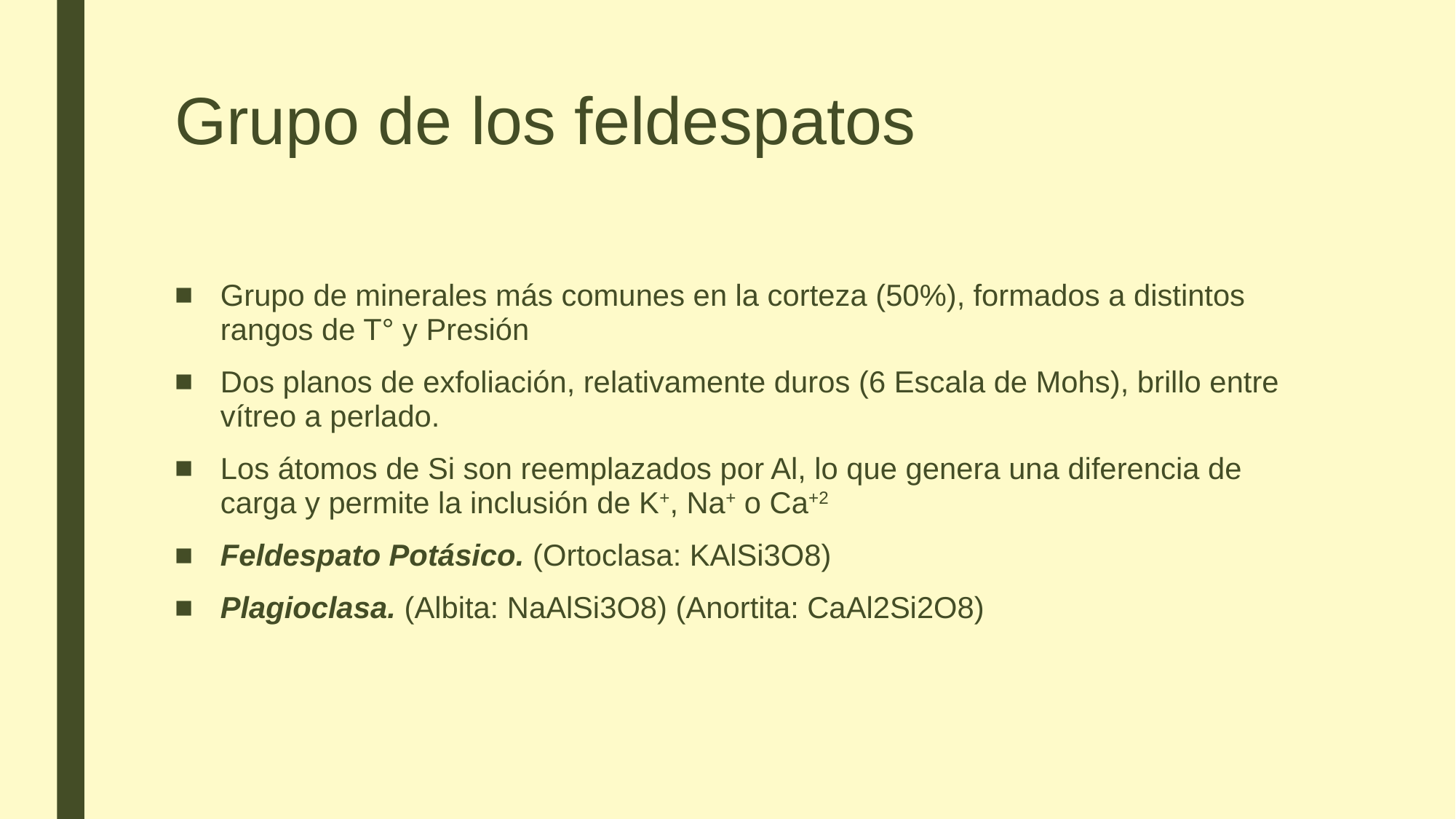

# Grupo de los feldespatos
Grupo de minerales más comunes en la corteza (50%), formados a distintos rangos de T° y Presión
Dos planos de exfoliación, relativamente duros (6 Escala de Mohs), brillo entre vítreo a perlado.
Los átomos de Si son reemplazados por Al, lo que genera una diferencia de carga y permite la inclusión de K+, Na+ o Ca+2
Feldespato Potásico. (Ortoclasa: KAlSi3O8)
Plagioclasa. (Albita: NaAlSi3O8) (Anortita: CaAl2Si2O8)